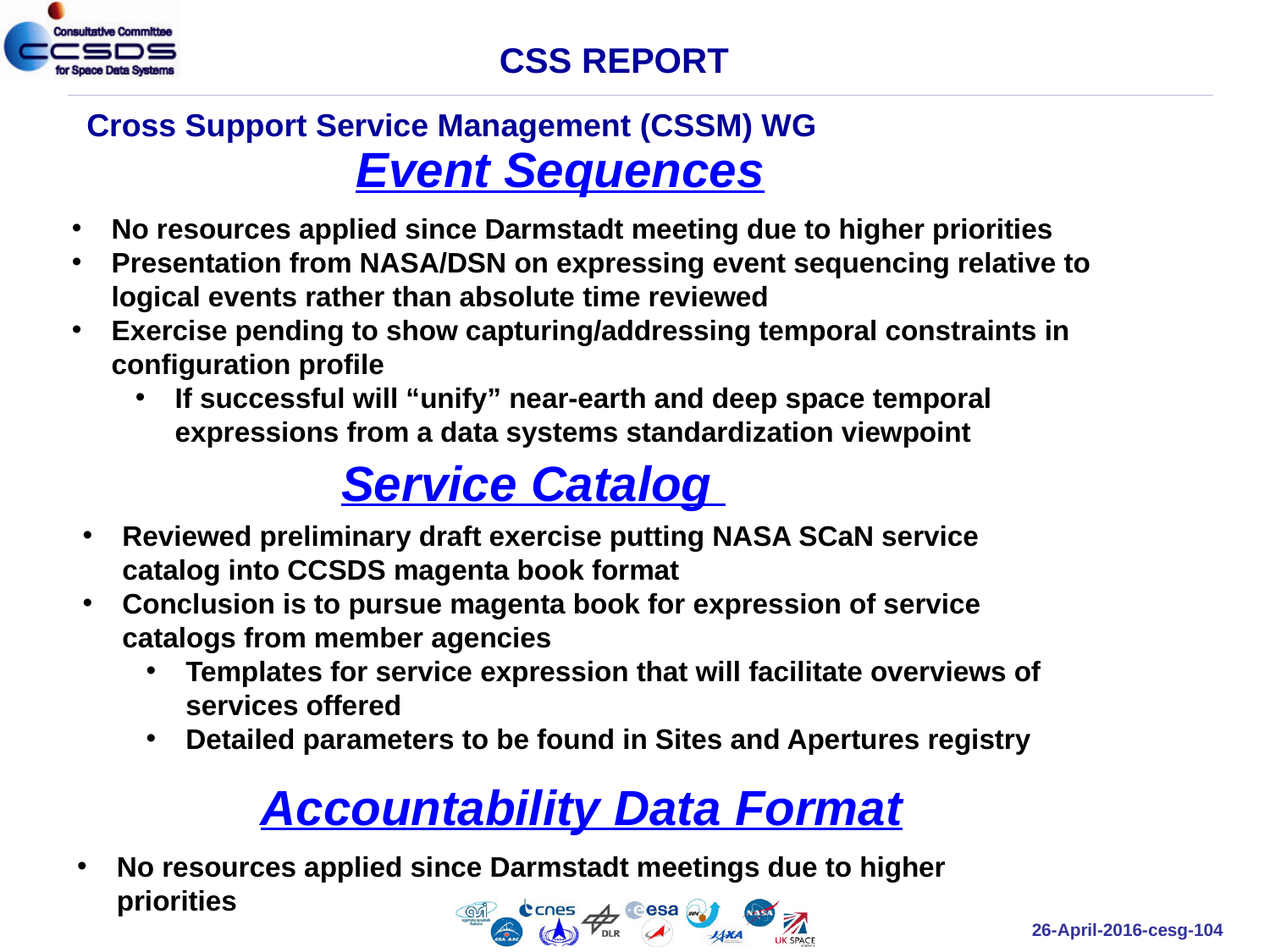

CSS REPORT
Cross Support Service Management (CSSM) WG

Event Sequences
No resources applied since Darmstadt meeting due to higher priorities
Presentation from NASA/DSN on expressing event sequencing relative to logical events rather than absolute time reviewed
Exercise pending to show capturing/addressing temporal constraints in configuration profile
If successful will “unify” near-earth and deep space temporal expressions from a data systems standardization viewpoint

Service Catalog
Reviewed preliminary draft exercise putting NASA SCaN service catalog into CCSDS magenta book format
Conclusion is to pursue magenta book for expression of service catalogs from member agencies
Templates for service expression that will facilitate overviews of services offered
Detailed parameters to be found in Sites and Apertures registry
Accountability Data Format

No resources applied since Darmstadt meetings due to higher priorities